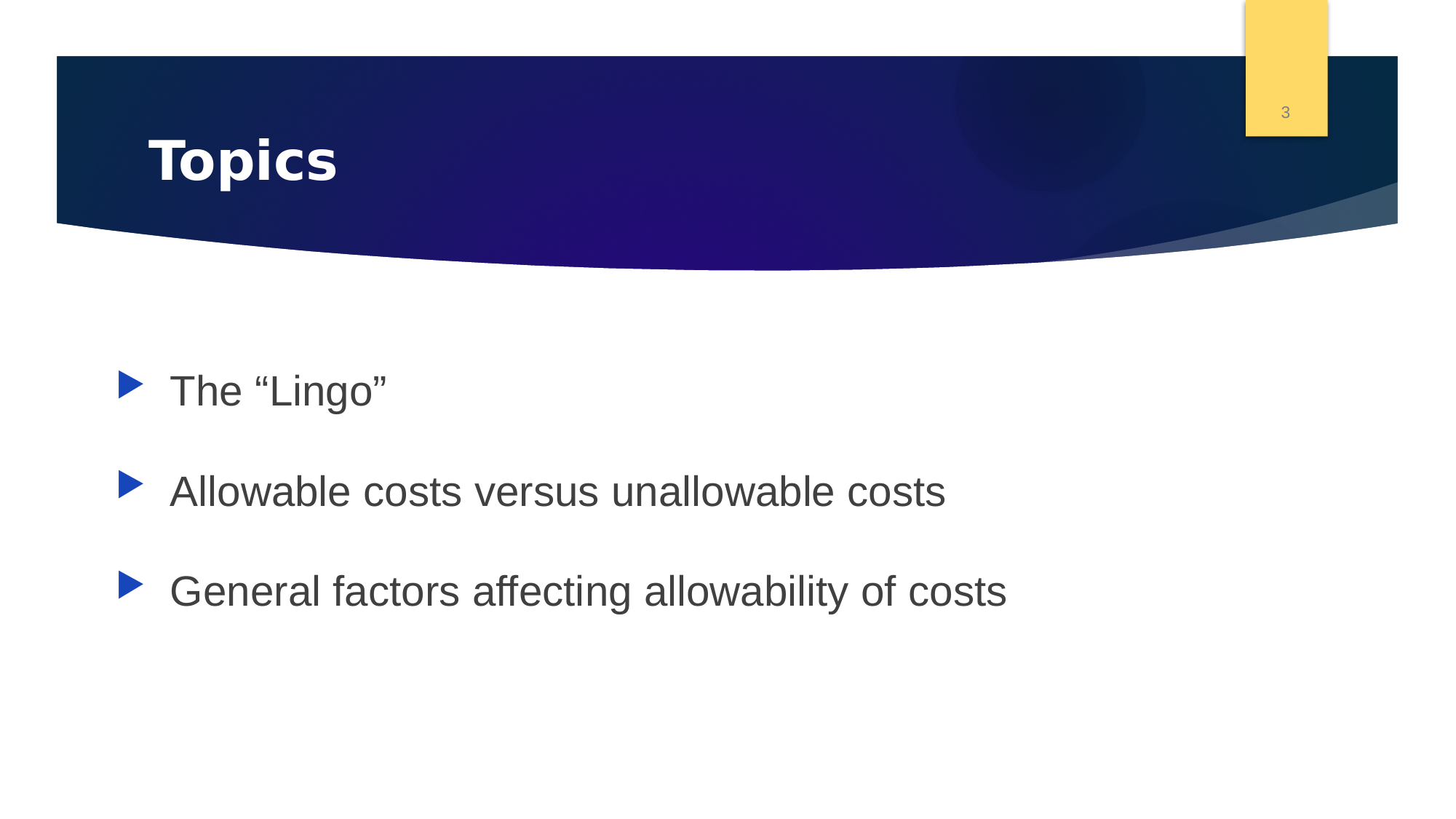

3
# Topics
The “Lingo”
Allowable costs versus unallowable costs
General factors affecting allowability of costs